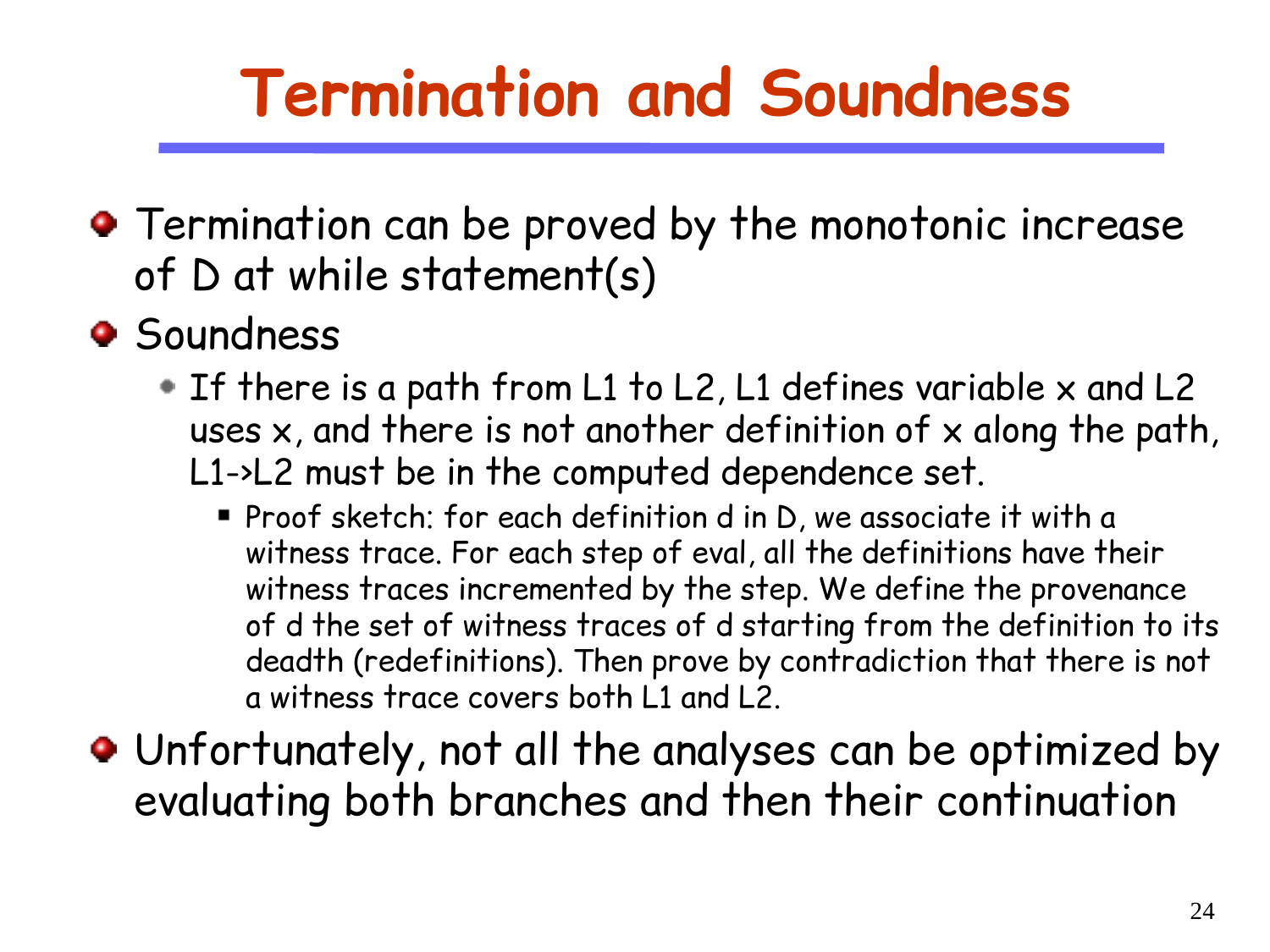

# Termination and Soundness
Termination can be proved by the monotonic increase of D at while statement(s)
Soundness
If there is a path from L1 to L2, L1 defines variable x and L2 uses x, and there is not another definition of x along the path, L1->L2 must be in the computed dependence set.
Proof sketch: for each definition d in D, we associate it with a witness trace. For each step of eval, all the definitions have their witness traces incremented by the step. We define the provenance of d the set of witness traces of d starting from the definition to its deadth (redefinitions). Then prove by contradiction that there is not a witness trace covers both L1 and L2.
Unfortunately, not all the analyses can be optimized by evaluating both branches and then their continuation